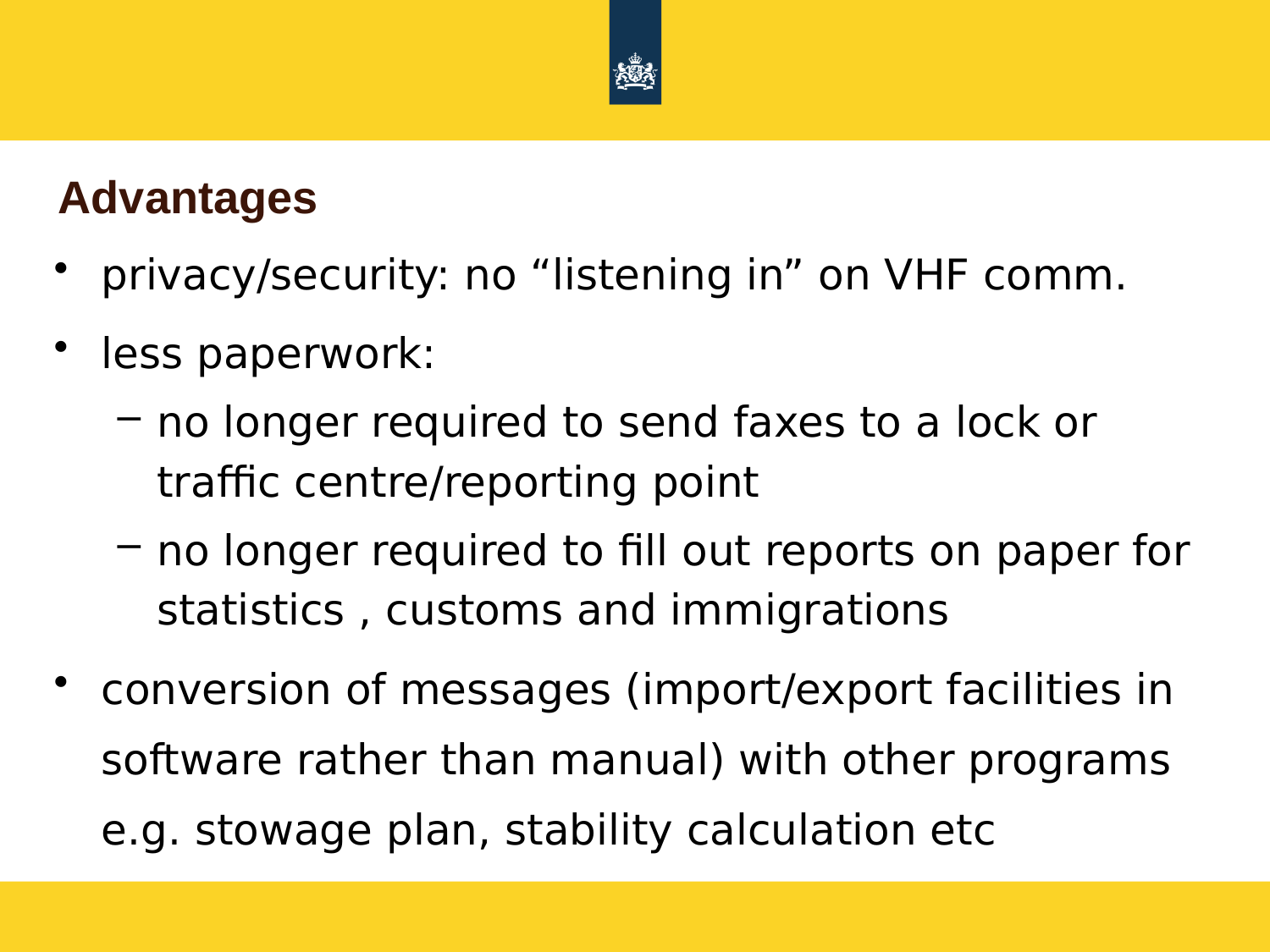

# Advantages
privacy/security: no “listening in” on VHF comm.
less paperwork:
no longer required to send faxes to a lock or traffic centre/reporting point
no longer required to fill out reports on paper for statistics , customs and immigrations
conversion of messages (import/export facilities in  software rather than manual) with other programs e.g. stowage plan, stability calculation etc